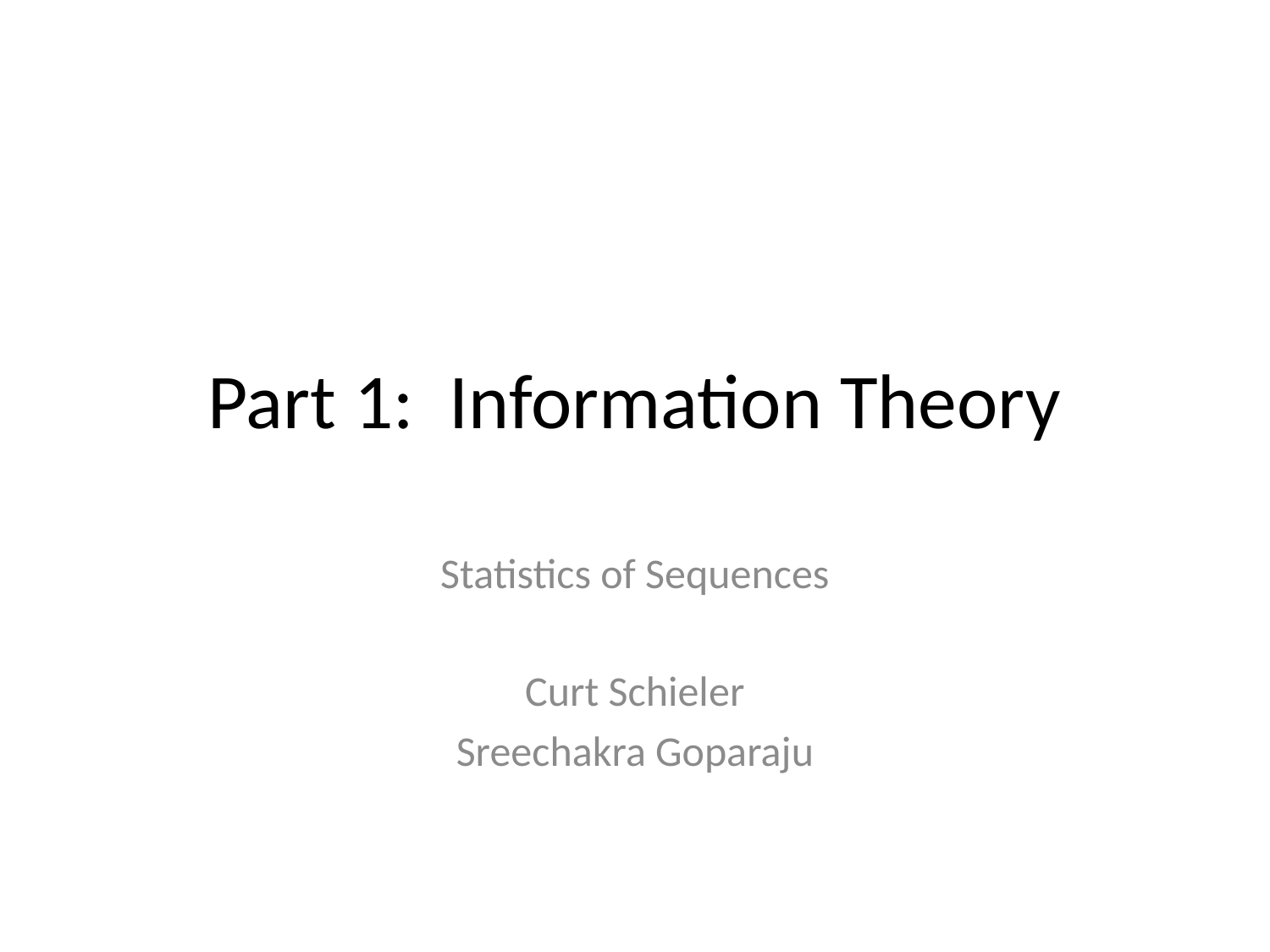

# Part 1:  Information Theory
Statistics of Sequences

Curt Schieler
Sreechakra Goparaju